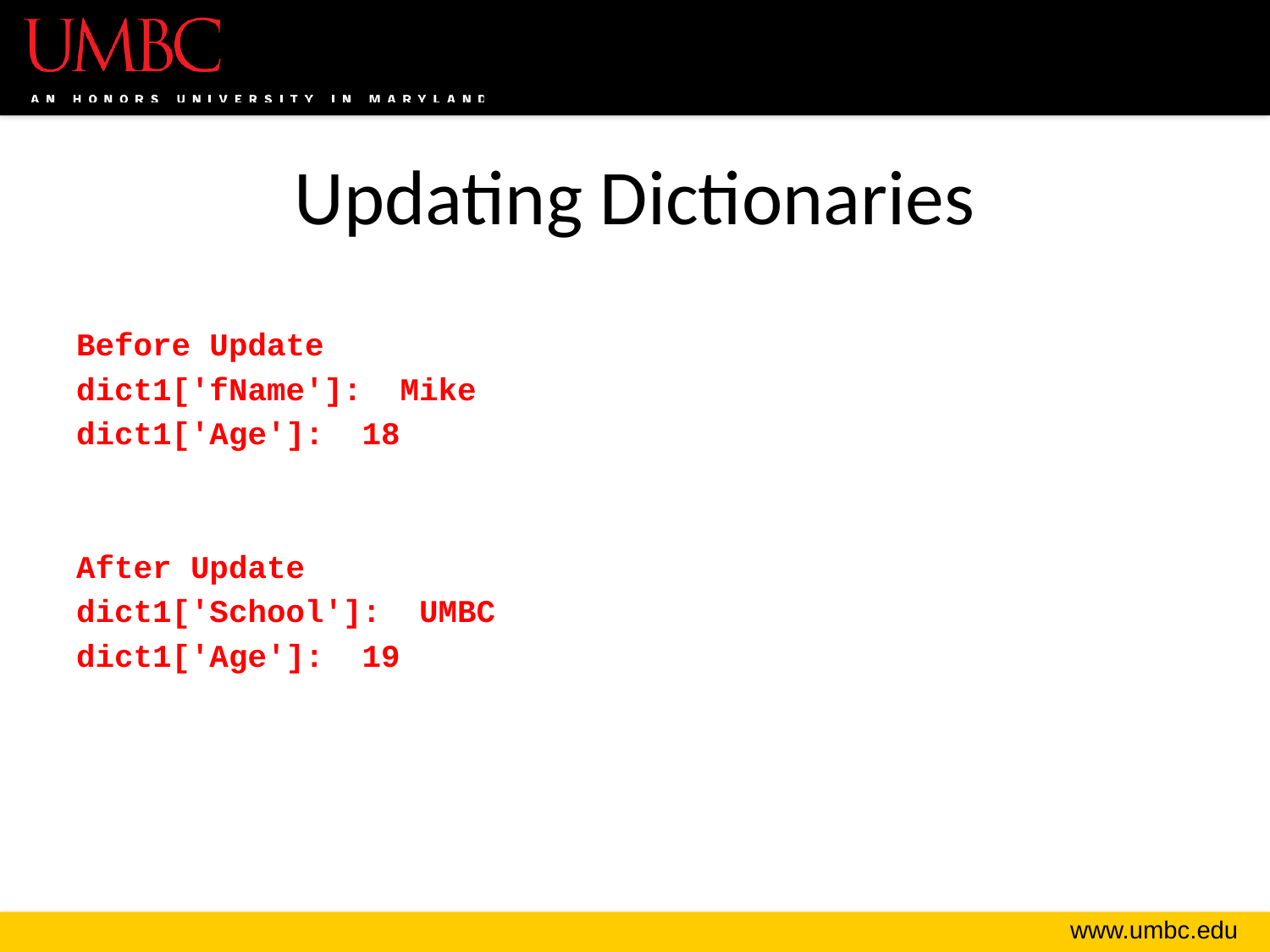

# Updating Dictionaries

Before Update
dict1['fName']:  Mike
dict1['Age']:  18

After Update
dict1['School']:  UMBC
dict1['Age']:  19